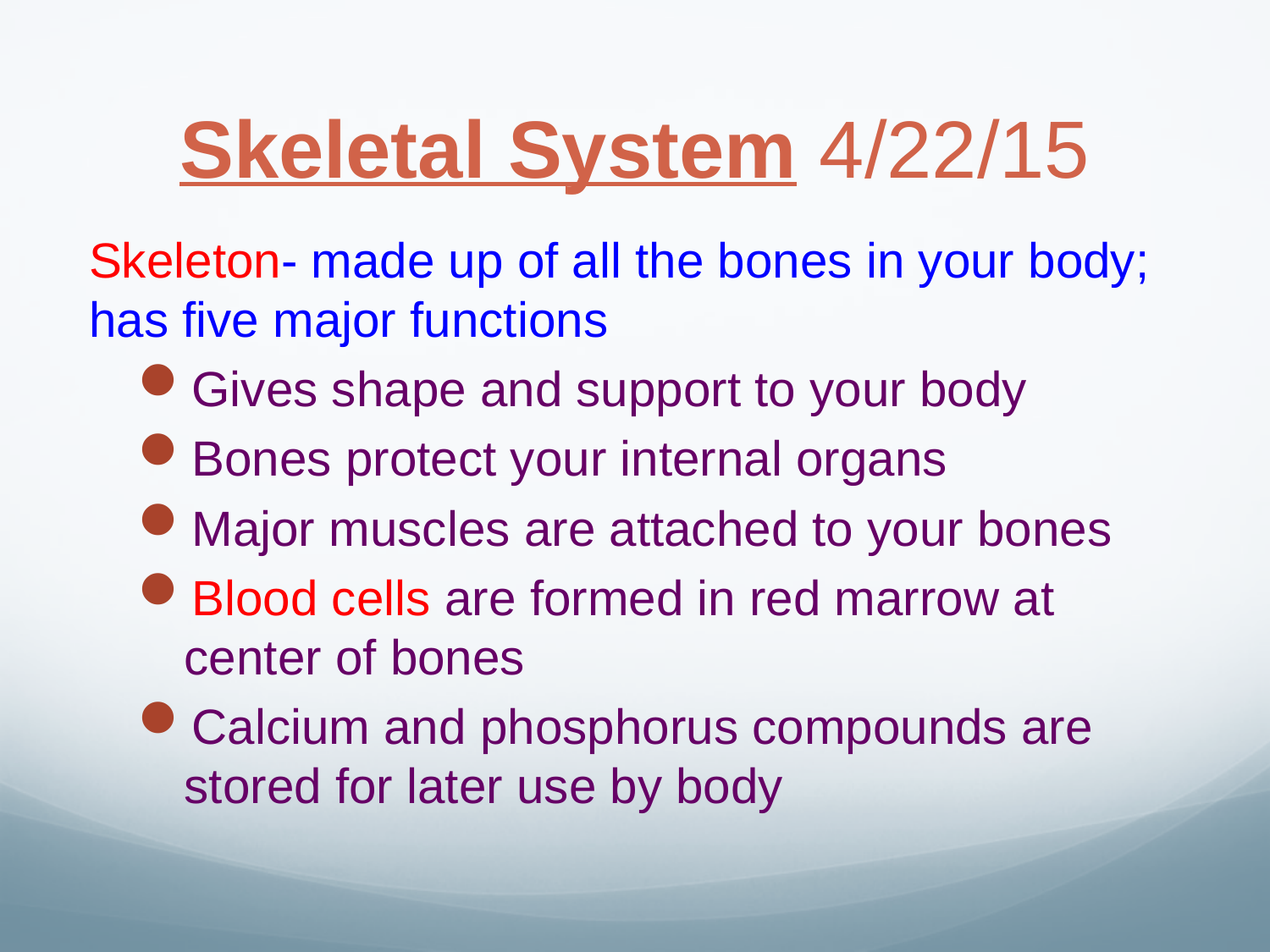

# Skeletal System 4/22/15
Skeleton- made up of all the bones in your body; has five major functions
Gives shape and support to your body
Bones protect your internal organs
Major muscles are attached to your bones
Blood cells are formed in red marrow at center of bones
Calcium and phosphorus compounds are stored for later use by body